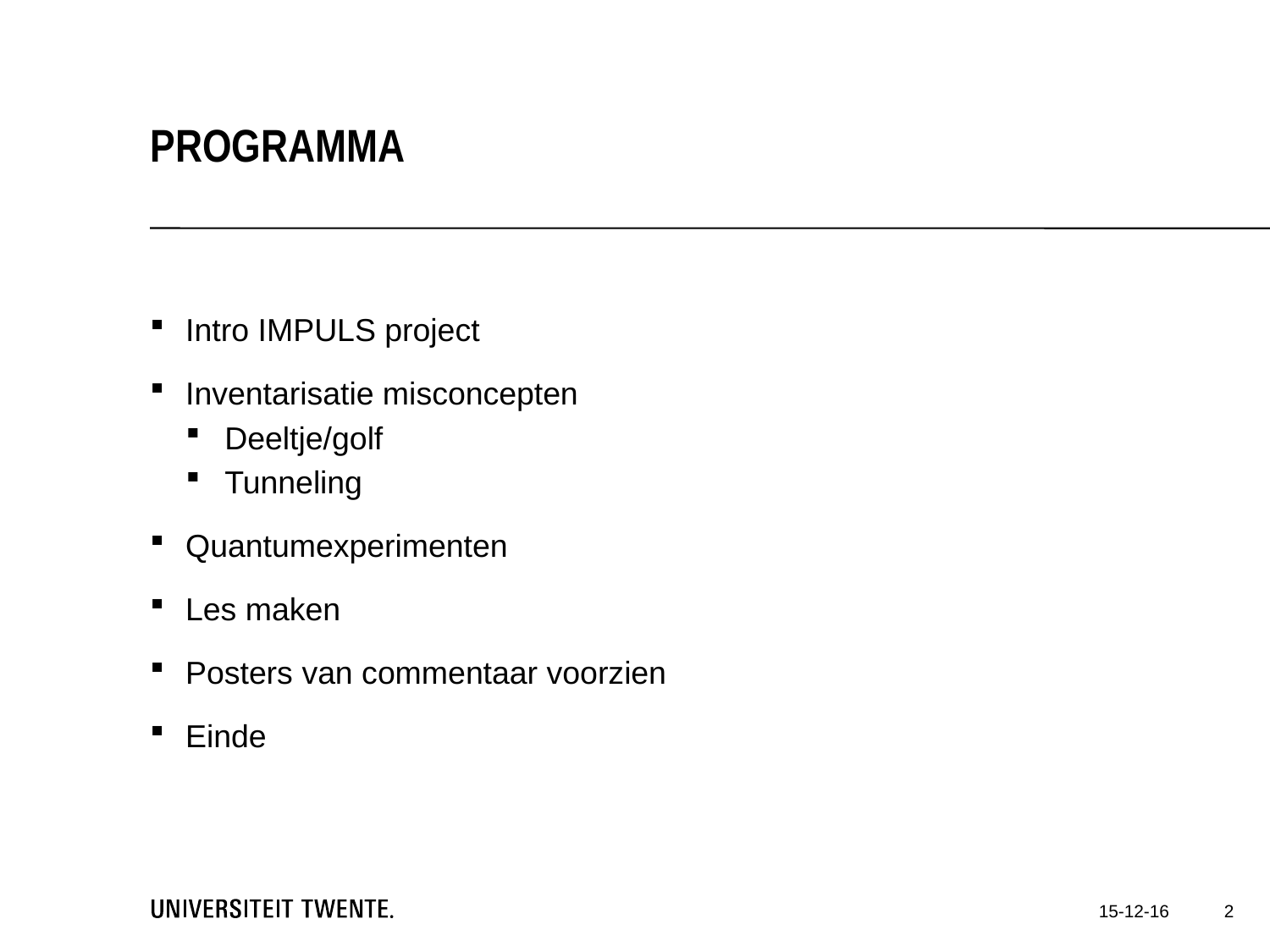

Programma

Intro IMPULS project
Inventarisatie misconcepten
Deeltje/golf
Tunneling
Quantumexperimenten
Les maken
Posters van commentaar voorzien
Einde

2
15-12-16